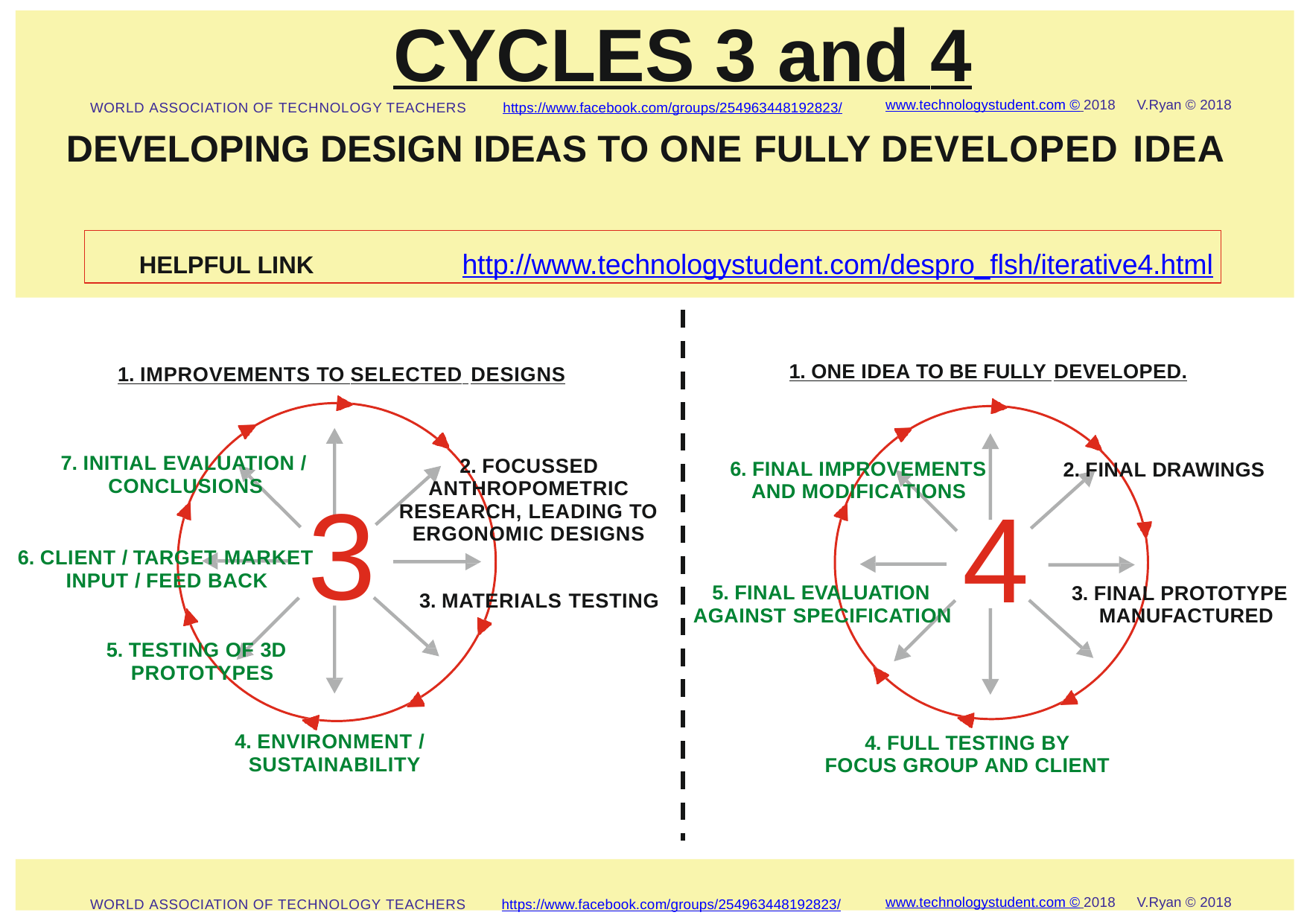

CYCLES 3 and 4

www.technologystudent.com © 2018	V.Ryan © 2018
WORLD ASSOCIATION OF TECHNOLOGY TEACHERS	https://www.facebook.com/groups/254963448192823/
DEVELOPING DESIGN IDEAS TO ONE FULLY DEVELOPED IDEA
HELPFUL LINK	http://www.technologystudent.com/despro_ﬂsh/iterative4.html

1. ONE IDEA TO BE FULLY DEVELOPED.
1. IMPROVEMENTS TO SELECTED DESIGNS

7. INITIAL EVALUATION /  CONCLUSIONS
2. FOCUSSED  ANTHROPOMETRIC
RESEARCH, LEADING TO  ERGONOMIC DESIGNS
6. FINAL IMPROVEMENTS  AND MODIFICATIONS
2. FINAL DRAWINGS

3
4

6. CLIENT / TARGET MARKET

INPUT / FEED BACK
5. FINAL EVALUATION  AGAINST SPECIFICATION
3. FINAL PROTOTYPE  MANUFACTURED
3. MATERIALS TESTING

5. TESTING OF 3D  PROTOTYPES

4. ENVIRONMENT /  SUSTAINABILITY
4. FULL TESTING BY  FOCUS GROUP AND CLIENT

www.technologystudent.com © 2018	V.Ryan © 2018
https://www.facebook.com/groups/254963448192823/
WORLD ASSOCIATION OF TECHNOLOGY TEACHERS